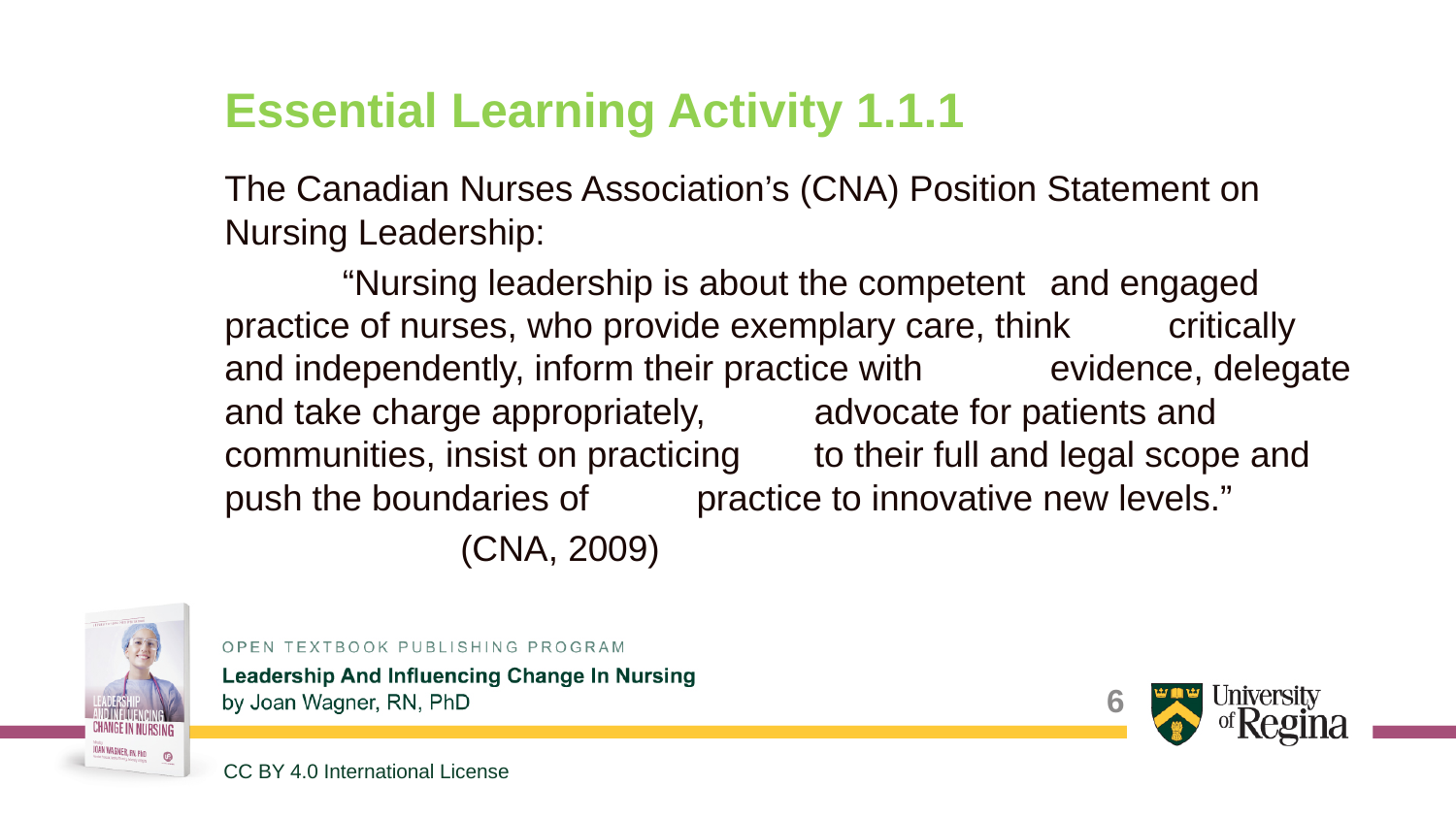

# Essential Learning Activity 1.1.1
The Canadian Nurses Association’s (CNA) Position Statement on Nursing Leadership:
	“Nursing leadership is about the competent 	and engaged 	practice of nurses, who provide exemplary care, think 	critically and independently, inform their practice with 	evidence, delegate and take charge appropriately, 	advocate for patients and communities, insist on practicing 	to their full and legal scope and push the boundaries of 	practice to innovative new levels.”
						        					(CNA, 2009)

6
CC BY 4.0 International License